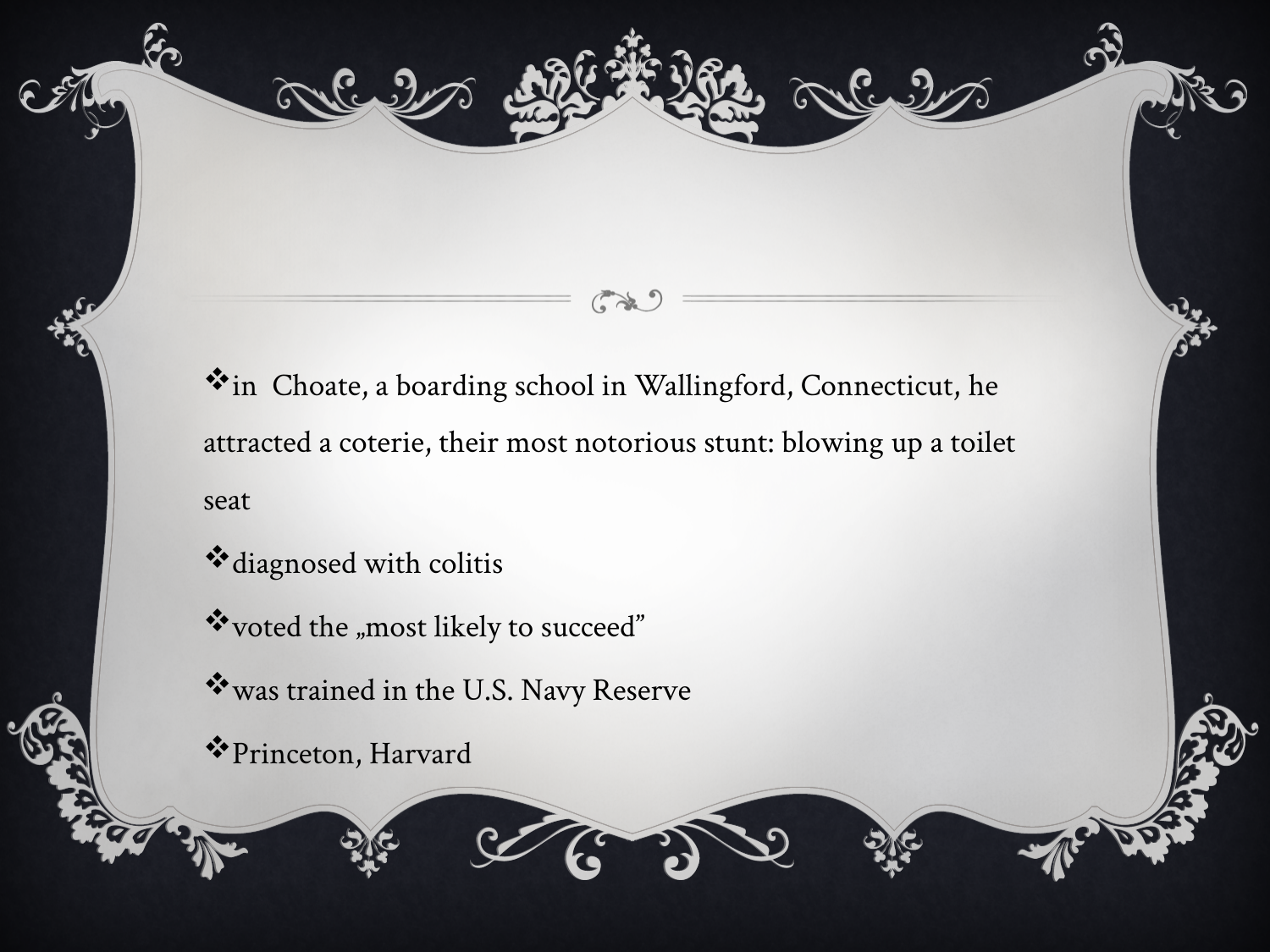

#
in  Choate, a boarding school in Wallingford, Connecticut, he attracted a coterie, their most notorious stunt: blowing up a toilet seat
diagnosed with colitis
voted the „most likely to succeed”
was trained in the U.S. Navy Reserve
Princeton, Harvard